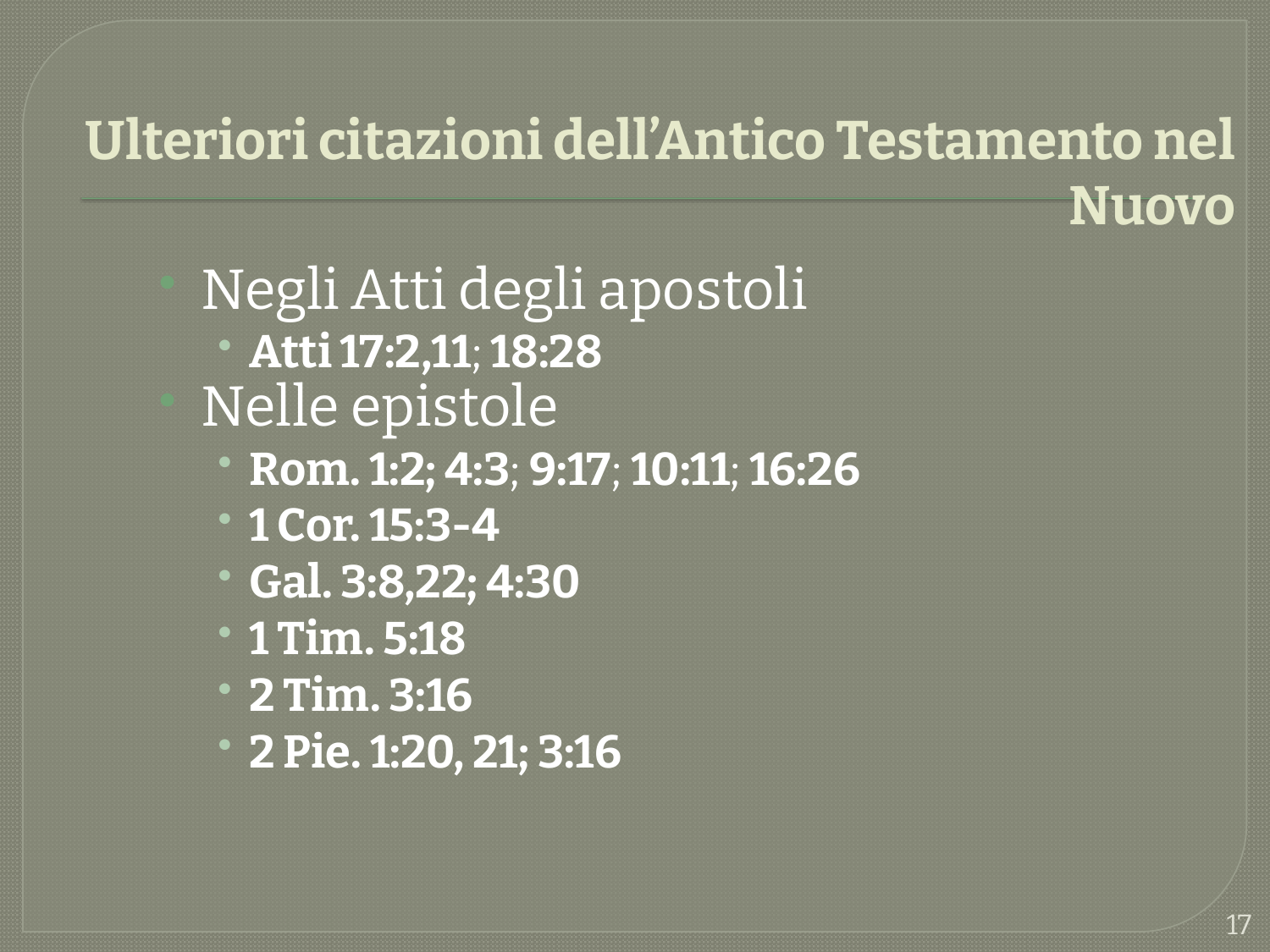

# Ulteriori citazioni dell’Antico Testamento nel Nuovo
Negli Atti degli apostoli
Atti 17:2,11; 18:28
Nelle epistole
Rom. 1:2; 4:3; 9:17; 10:11; 16:26
1 Cor. 15:3-4
Gal. 3:8,22; 4:30
1 Tim. 5:18
2 Tim. 3:16
2 Pie. 1:20, 21; 3:16
17